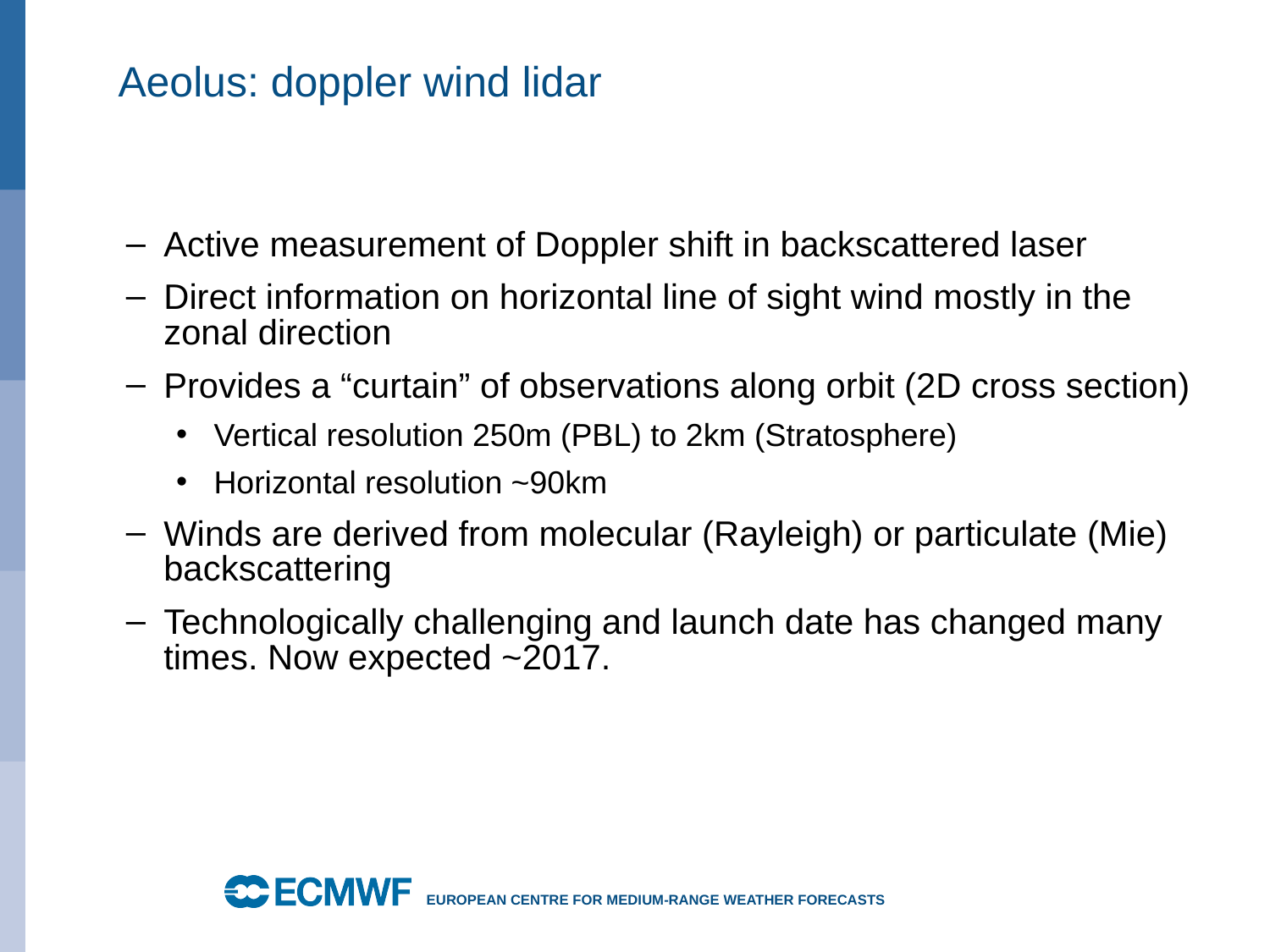

# Aeolus: doppler wind lidar
Active measurement of Doppler shift in backscattered laser
Direct information on horizontal line of sight wind mostly in the zonal direction
Provides a “curtain” of observations along orbit (2D cross section)
Vertical resolution 250m (PBL) to 2km (Stratosphere)
Horizontal resolution ~90km
Winds are derived from molecular (Rayleigh) or particulate (Mie) backscattering
Technologically challenging and launch date has changed many times. Now expected ~2017.